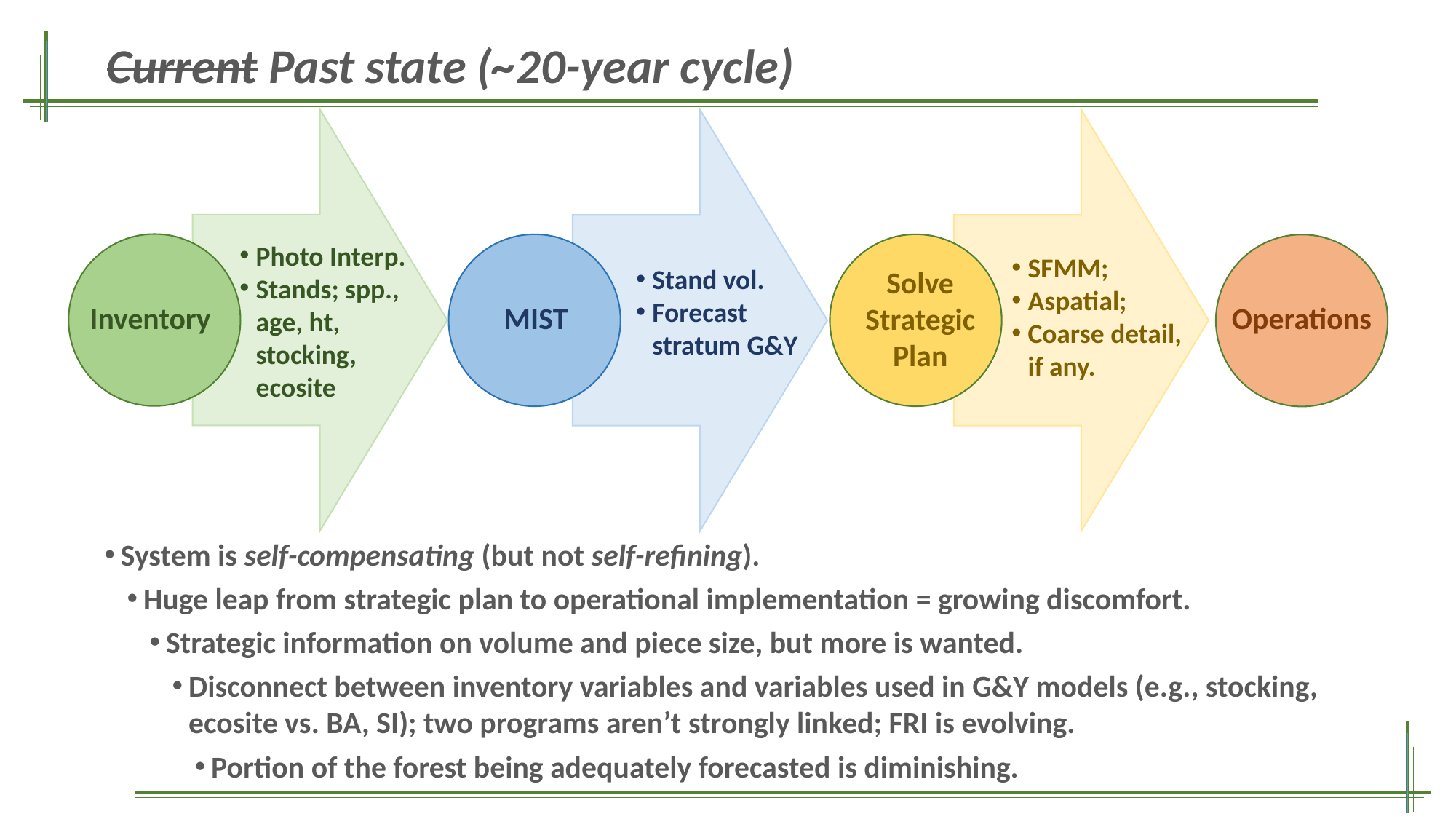

Current Past state (~20-year cycle)

Photo Interp.
Stands; spp., age, ht, stocking, ecosite

Inventory

Stand vol.
Forecast stratum G&Y
MIST

SFMM;
Aspatial;
Coarse detail, if any.
Solve
Strategic Plan

Operations
System is self-compensating (but not self-refining).
Huge leap from strategic plan to operational implementation = growing discomfort.

Strategic information on volume and piece size, but more is wanted.
Disconnect between inventory variables and variables used in G&Y models (e.g., stocking, ecosite vs. BA, SI); two programs aren’t strongly linked; FRI is evolving.
Portion of the forest being adequately forecasted is diminishing.